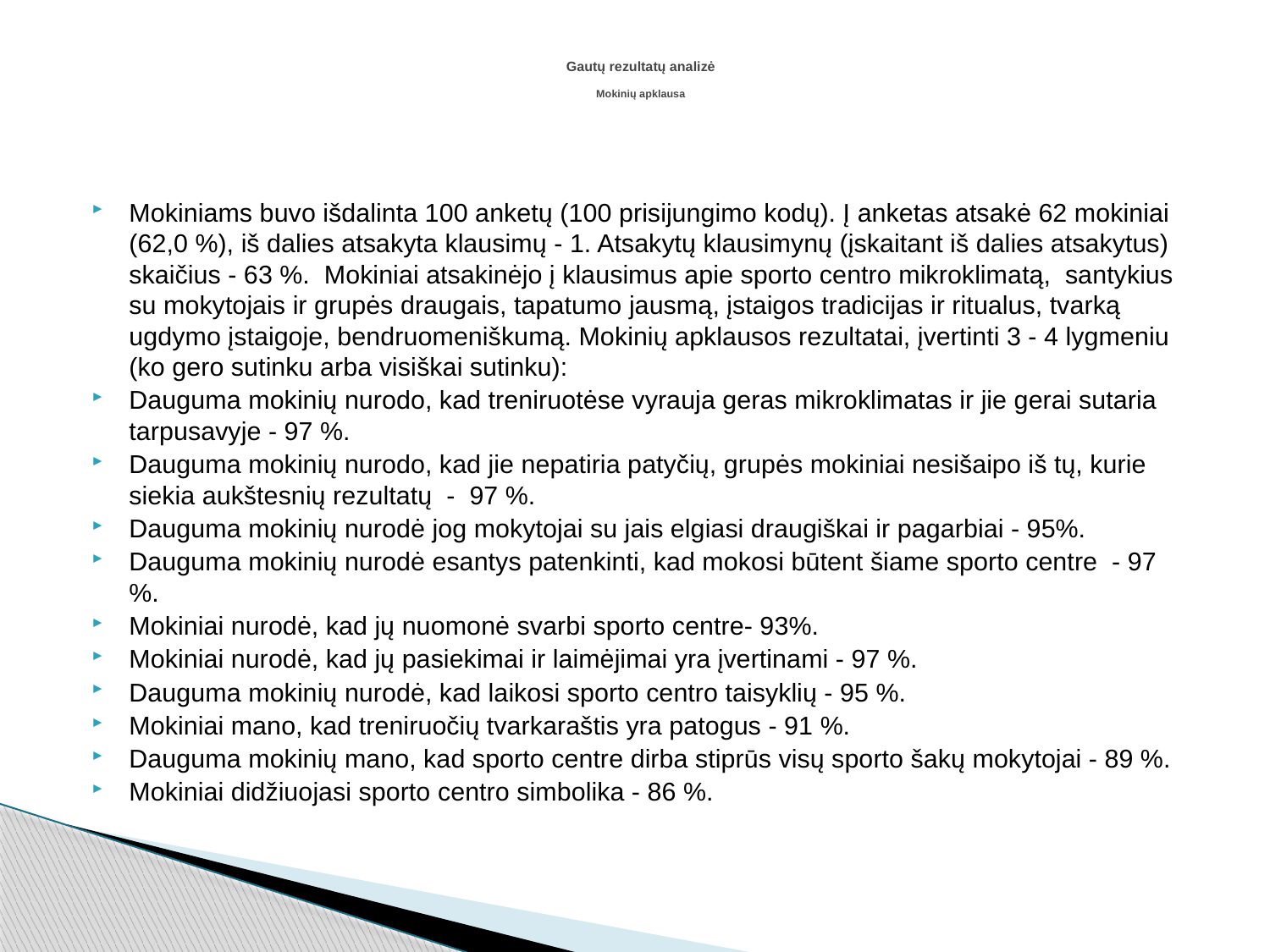

# Gautų rezultatų analizė Mokinių apklausa

Mokiniams buvo išdalinta 100 anketų (100 prisijungimo kodų). Į anketas atsakė 62 mokiniai (62,0 %), iš dalies atsakyta klausimų - 1. Atsakytų klausimynų (įskaitant iš dalies atsakytus) skaičius - 63 %.  Mokiniai atsakinėjo į klausimus apie sporto centro mikroklimatą,  santykius su mokytojais ir grupės draugais, tapatumo jausmą, įstaigos tradicijas ir ritualus, tvarką ugdymo įstaigoje, bendruomeniškumą. Mokinių apklausos rezultatai, įvertinti 3 - 4 lygmeniu (ko gero sutinku arba visiškai sutinku):
Dauguma mokinių nurodo, kad treniruotėse vyrauja geras mikroklimatas ir jie gerai sutaria tarpusavyje - 97 %.
Dauguma mokinių nurodo, kad jie nepatiria patyčių, grupės mokiniai nesišaipo iš tų, kurie siekia aukštesnių rezultatų  -  97 %.
Dauguma mokinių nurodė jog mokytojai su jais elgiasi draugiškai ir pagarbiai - 95%.
Dauguma mokinių nurodė esantys patenkinti, kad mokosi būtent šiame sporto centre  - 97 %.
Mokiniai nurodė, kad jų nuomonė svarbi sporto centre- 93%.
Mokiniai nurodė, kad jų pasiekimai ir laimėjimai yra įvertinami - 97 %.
Dauguma mokinių nurodė, kad laikosi sporto centro taisyklių - 95 %.
Mokiniai mano, kad treniruočių tvarkaraštis yra patogus - 91 %.
Dauguma mokinių mano, kad sporto centre dirba stiprūs visų sporto šakų mokytojai - 89 %.
Mokiniai didžiuojasi sporto centro simbolika - 86 %.